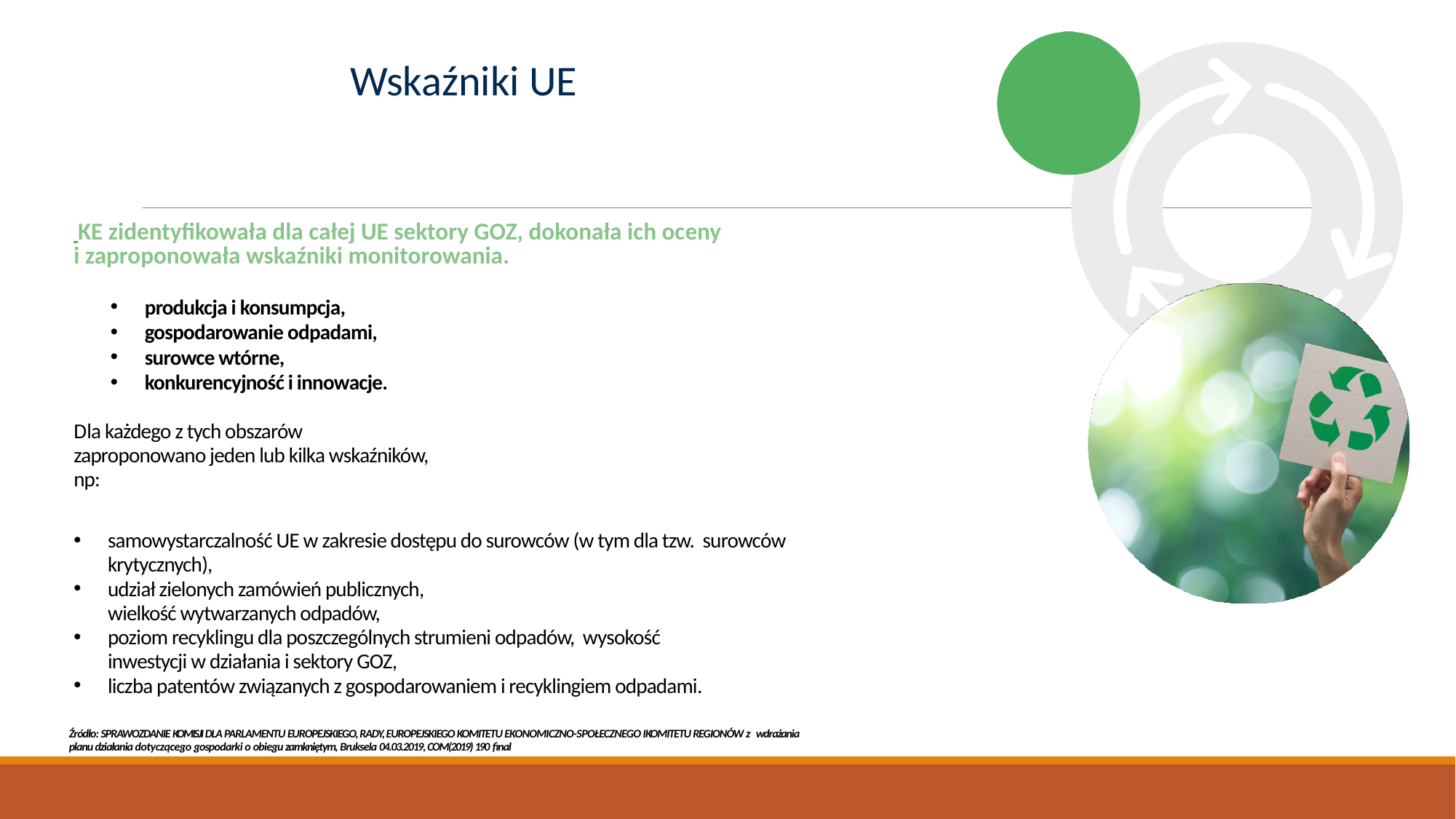

Wskaźniki UE
 KE zidentyfikowała dla całej UE sektory GOZ, dokonała ich oceny
i zaproponowała wskaźniki monitorowania.

produkcja i konsumpcja,
gospodarowanie odpadami,
surowce wtórne,
konkurencyjność i innowacje.

Dla każdego z tych obszarów zaproponowano jeden lub kilka wskaźników, np:

samowystarczalność UE w zakresie dostępu do surowców (w tym dla tzw.  surowców krytycznych),
udział zielonych zamówień publicznych,  wielkość wytwarzanych odpadów,
poziom recyklingu dla poszczególnych strumieni odpadów,  wysokość inwestycji w działania i sektory GOZ,
liczba patentów związanych z gospodarowaniem i recyklingiem odpadami.
Źródło: SPRAWOZDANIE KOMISJI DLA PARLAMENTU EUROPEJSKIEGO, RADY, EUROPEJSKIEGO KOMITETU EKONOMICZNO-SPOŁECZNEGO I KOMITETU REGIONÓW z wdrażania
planu działania dotyczącego gospodarki o obiegu zamkniętym, Bruksela 04.03.2019, COM(2019) 190 final